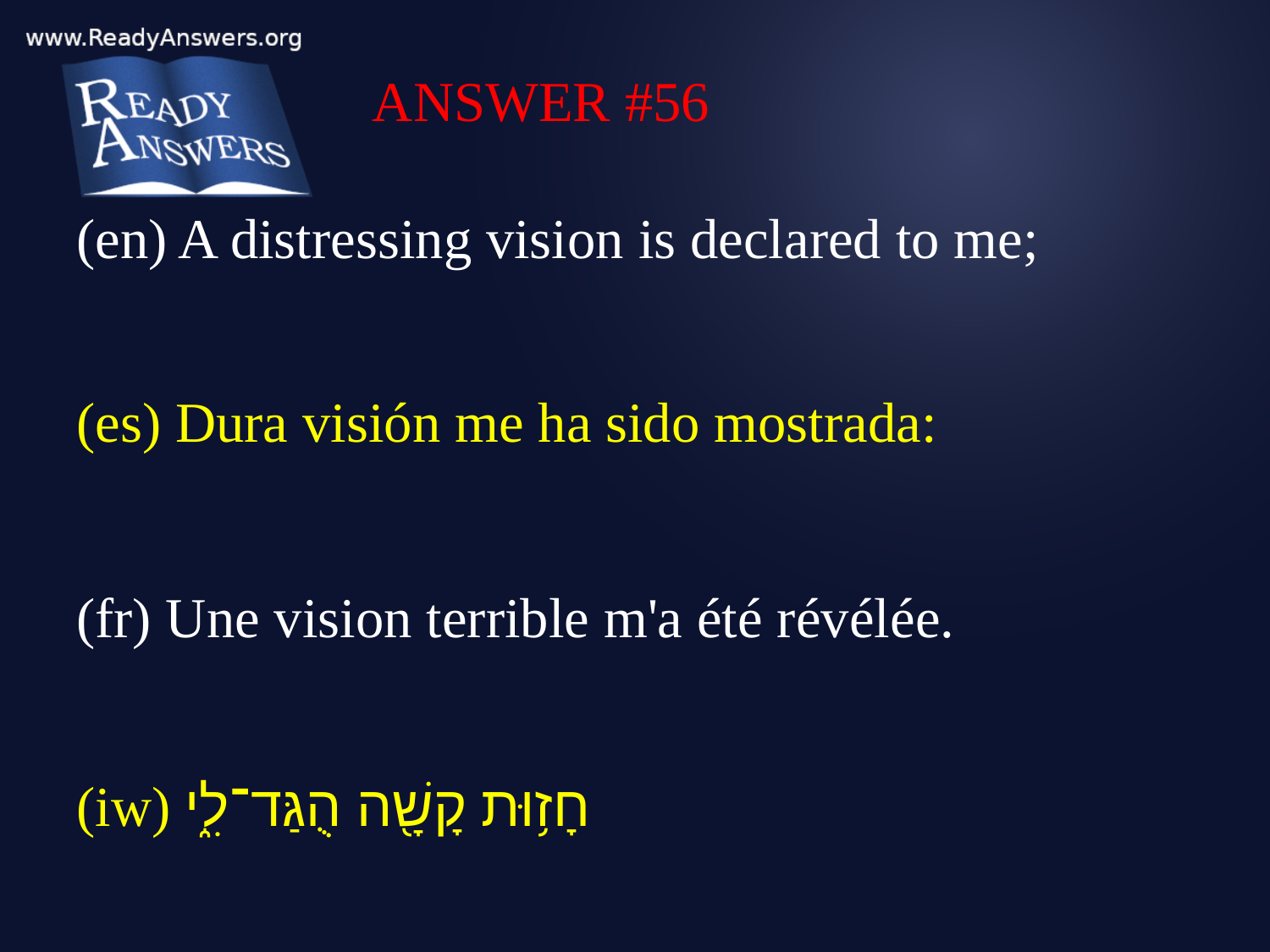

ANSWER #56
(en) A distressing vision is declared to me;
(es) Dura visión me ha sido mostrada:
(fr) Une vision terrible m'a été révélée.
(iw) חָז֥וּת קָשָׁ֖ה הֻגַּד־לִ֑י